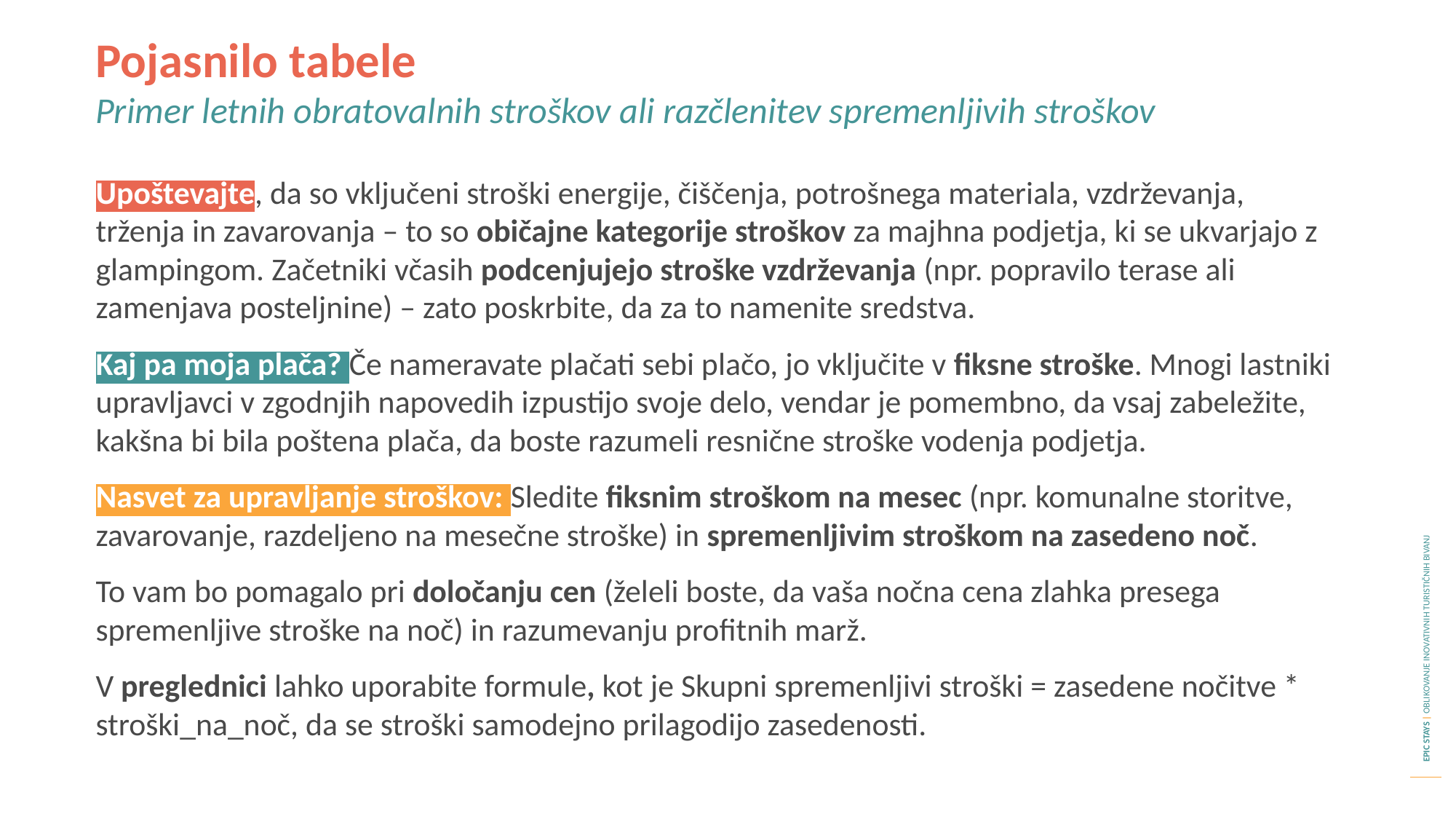

Pojasnilo tabele
Primer letnih obratovalnih stroškov ali razčlenitev spremenljivih stroškov

Upoštevajte, da so vključeni stroški energije, čiščenja, potrošnega materiala, vzdrževanja, trženja in zavarovanja – to so običajne kategorije stroškov za majhna podjetja, ki se ukvarjajo z glampingom. Začetniki včasih podcenjujejo stroške vzdrževanja (npr. popravilo terase ali zamenjava posteljnine) – zato poskrbite, da za to namenite sredstva.
Kaj pa moja plača? Če nameravate plačati sebi plačo, jo vključite v fiksne stroške. Mnogi lastniki upravljavci v zgodnjih napovedih izpustijo svoje delo, vendar je pomembno, da vsaj zabeležite, kakšna bi bila poštena plača, da boste razumeli resnične stroške vodenja podjetja.
Nasvet za upravljanje stroškov: Sledite fiksnim stroškom na mesec (npr. komunalne storitve, zavarovanje, razdeljeno na mesečne stroške) in spremenljivim stroškom na zasedeno noč.
To vam bo pomagalo pri določanju cen (želeli boste, da vaša nočna cena zlahka presega spremenljive stroške na noč) in razumevanju profitnih marž.
V preglednici lahko uporabite formule, kot je Skupni spremenljivi stroški = zasedene nočitve * stroški_na_noč, da se stroški samodejno prilagodijo zasedenosti.